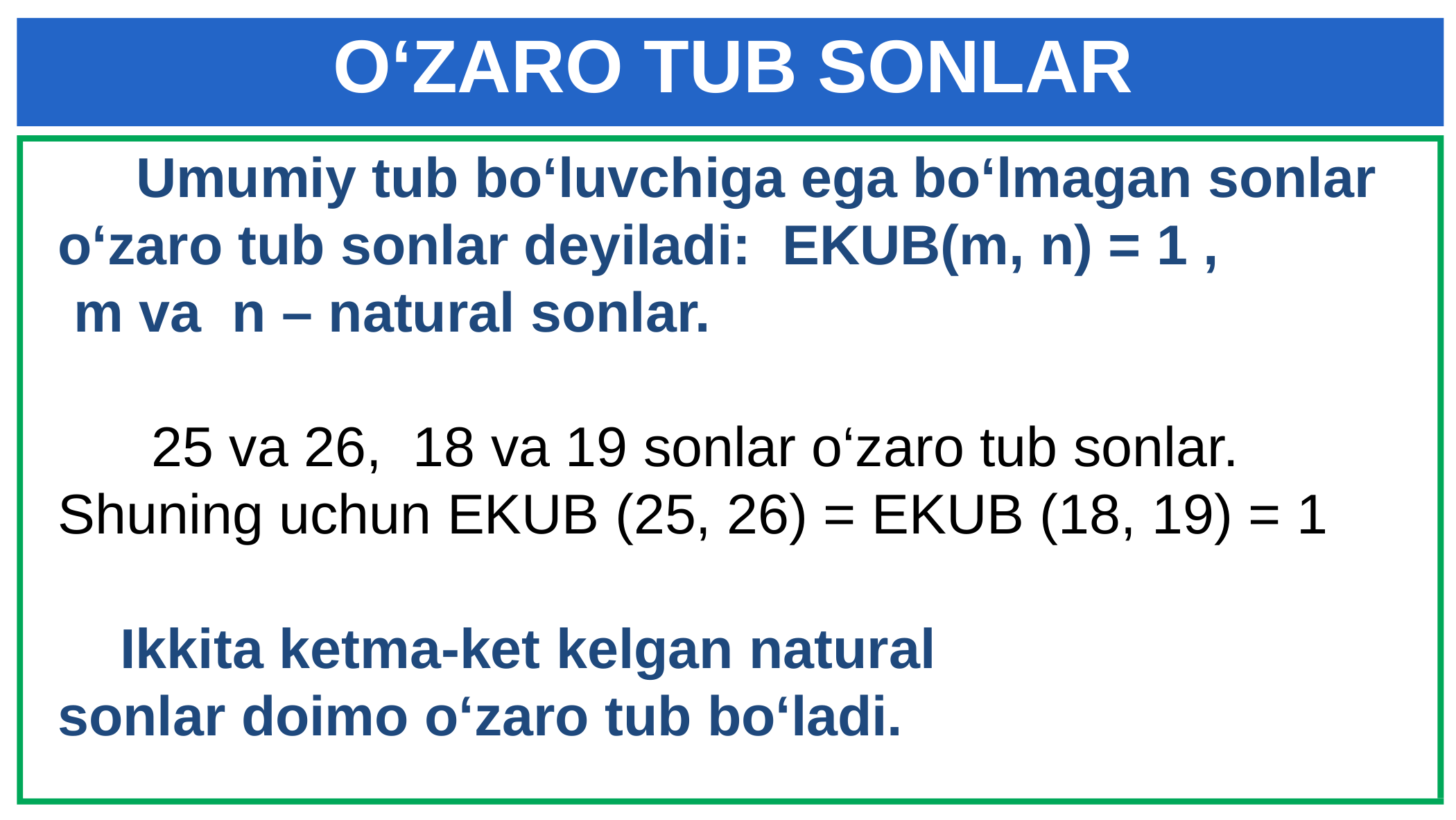

# O‘ZARO TUB SONLAR
     Umumiy tub bo‘luvchiga ega bo‘lmagan sonlar o‘zaro tub sonlar deyiladi:  EKUB(m, n) = 1 ,
 m va  n – natural sonlar.

      25 va 26,  18 va 19 sonlar o‘zaro tub sonlar. Shuning uchun EKUB (25, 26) = EKUB (18, 19) = 1

    Ikkita ketma-ket kelgan natural
sonlar doimo o‘zaro tub bo‘ladi.